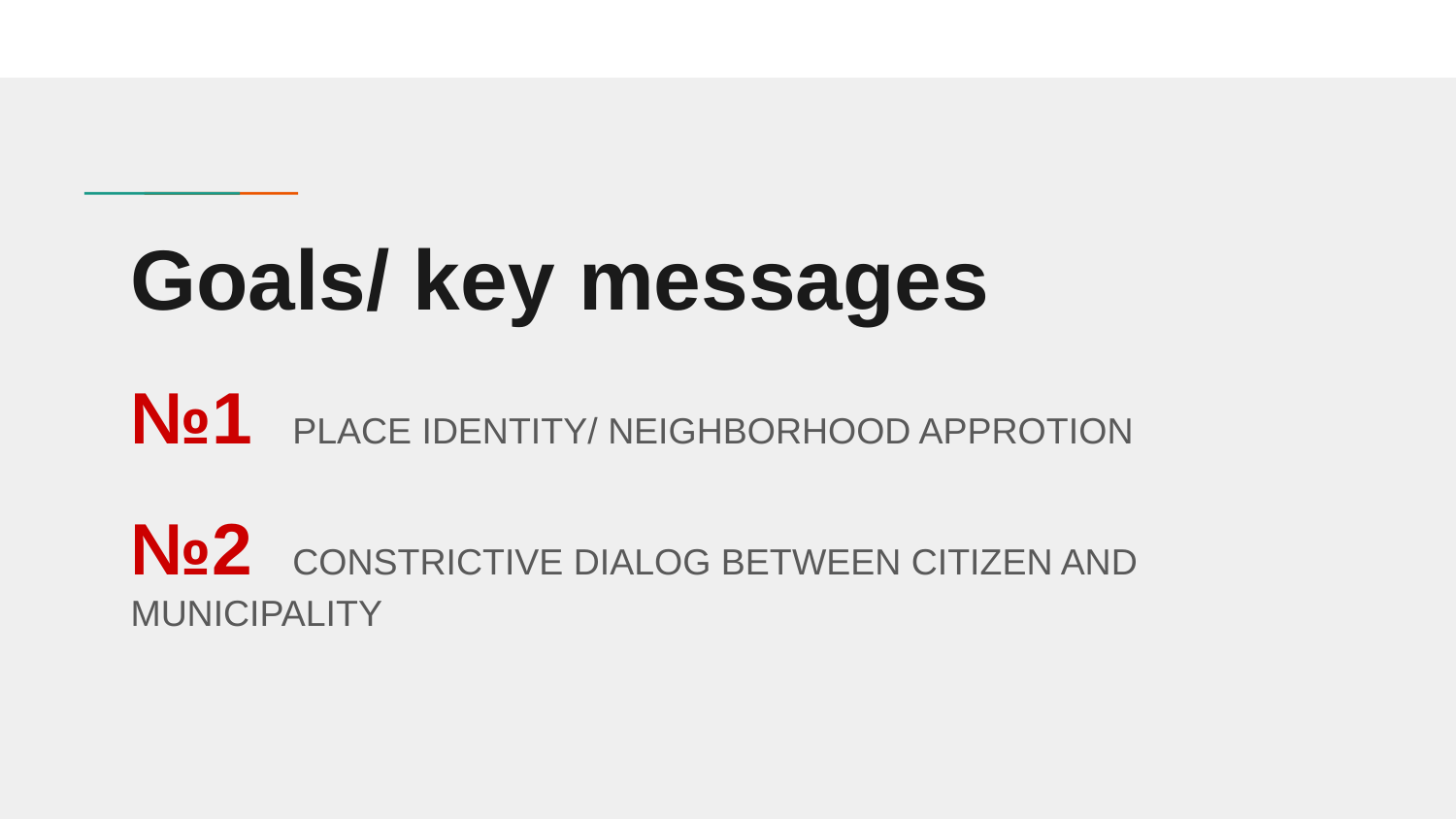

# Goals/ key messages
№1  PLACE IDENTITY/ NEIGHBORHOOD APPROTION

№2  CONSTRICTIVE DIALOG BETWEEN CITIZEN AND MUNICIPALITY